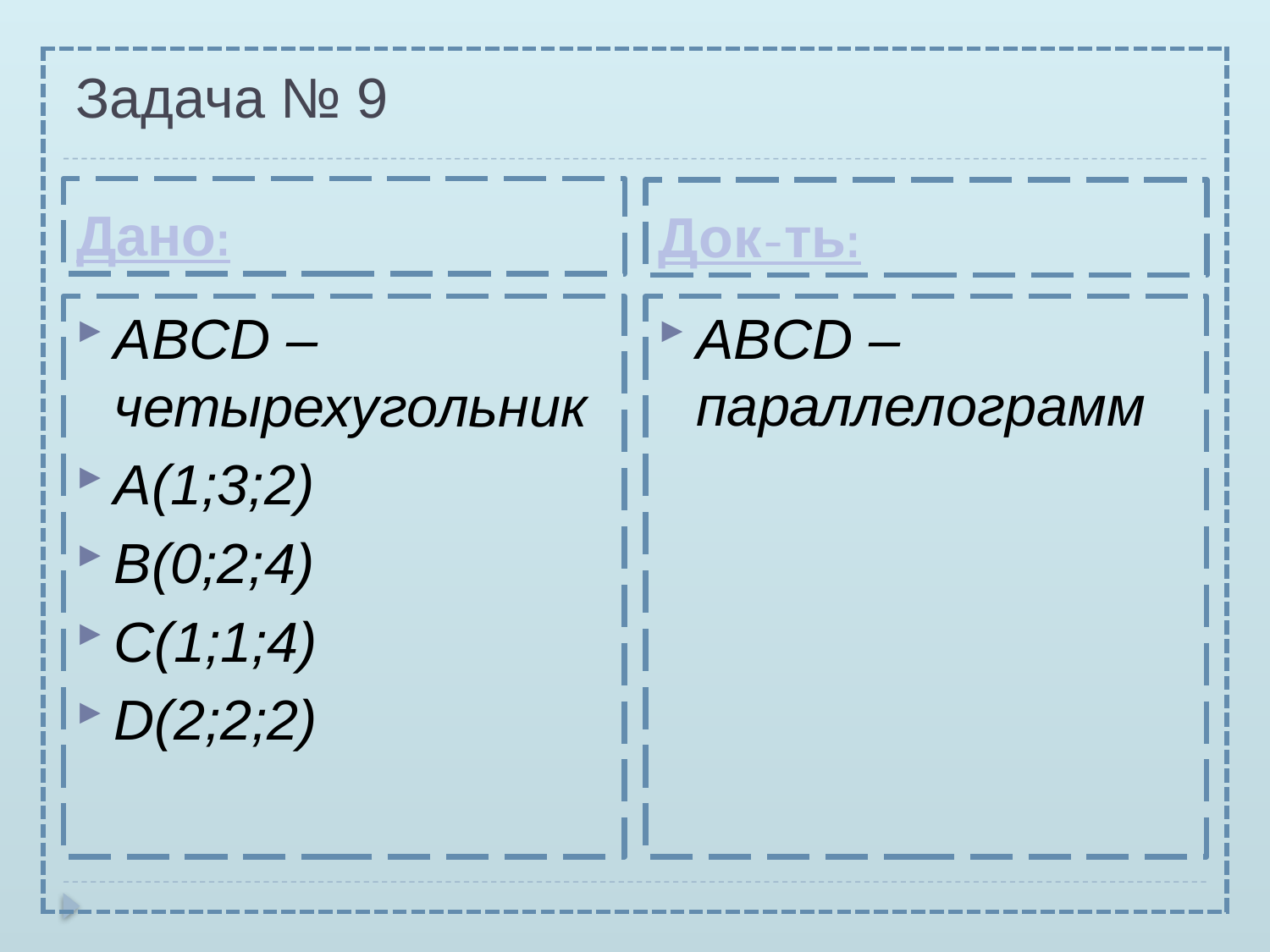

# Задача № 9
|  |
| --- |
Дано:
Док-ть:
ABCD – четырехугольник
A(1;3;2)
B(0;2;4)
C(1;1;4)
D(2;2;2)
ABCD – параллелограмм